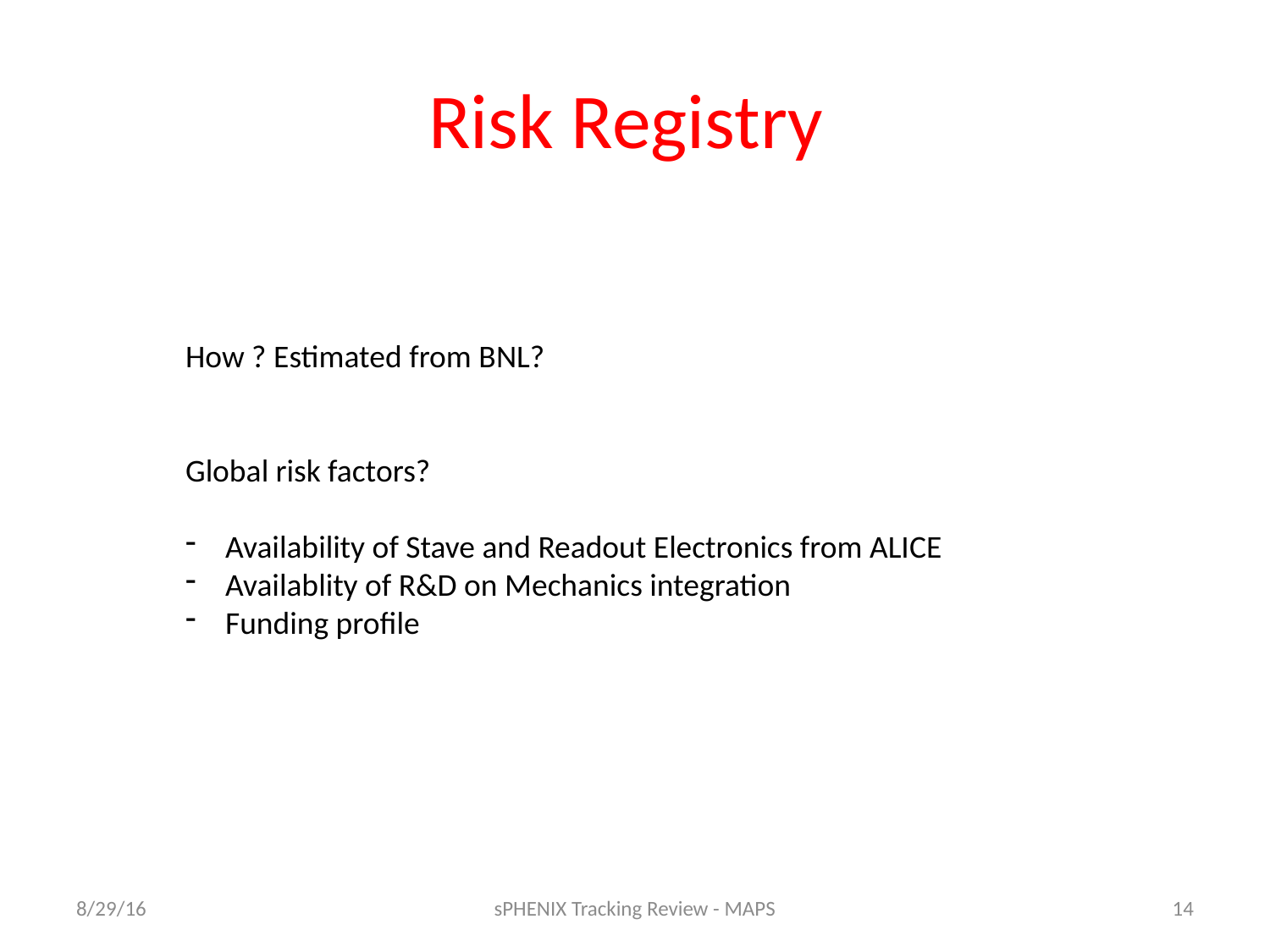

# Risk Registry
How ? Estimated from BNL?

Global risk factors?

Availability of Stave and Readout Electronics from ALICE
Availablity of R&D on Mechanics integration
Funding profile
8/29/16
sPHENIX Tracking Review - MAPS
14